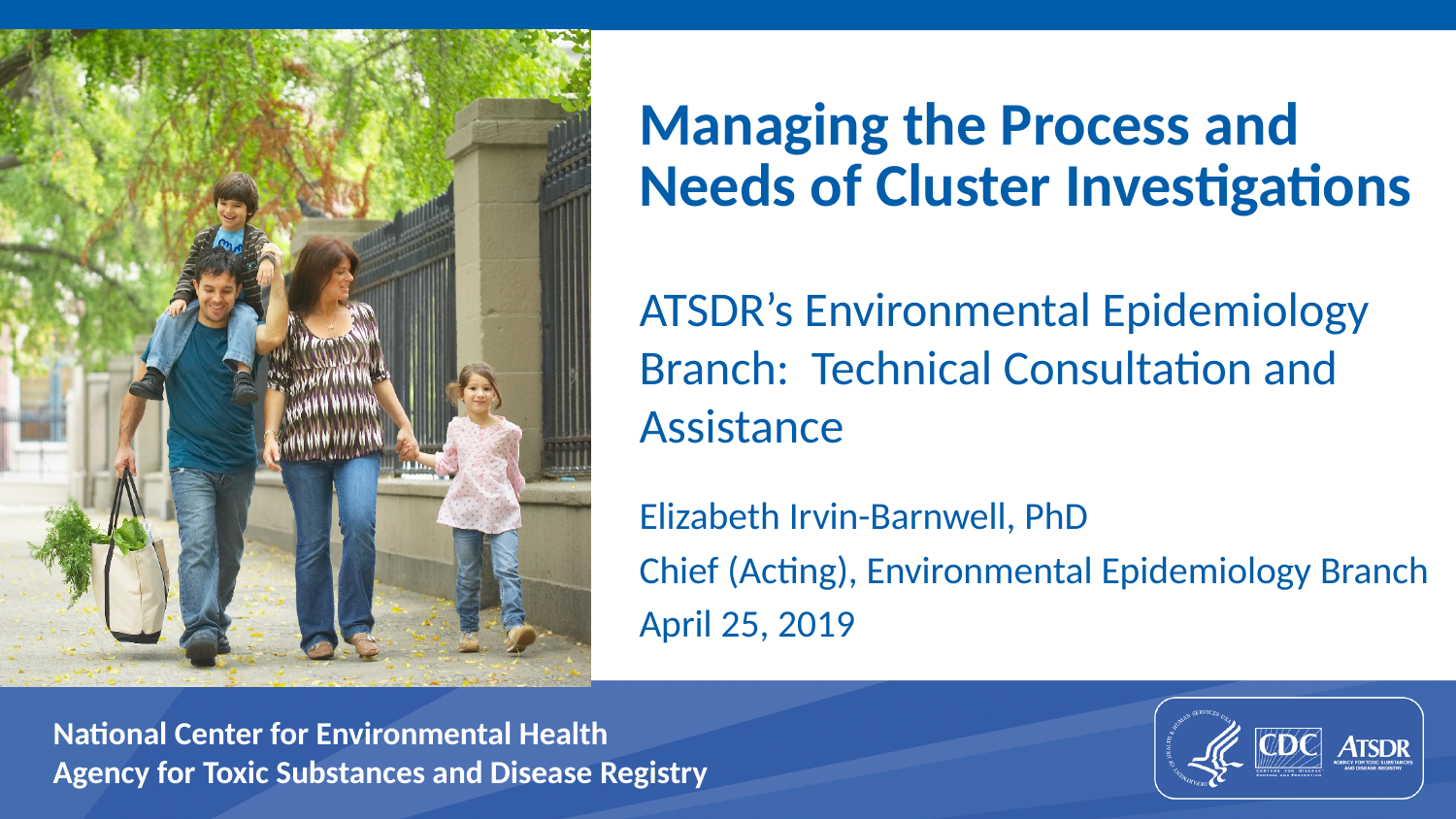

# Managing the Process and Needs of Cluster Investigations
ATSDR’s Environmental Epidemiology Branch:  Technical Consultation and Assistance
Elizabeth Irvin-Barnwell, PhD
Chief (Acting), Environmental Epidemiology Branch
April 25, 2019